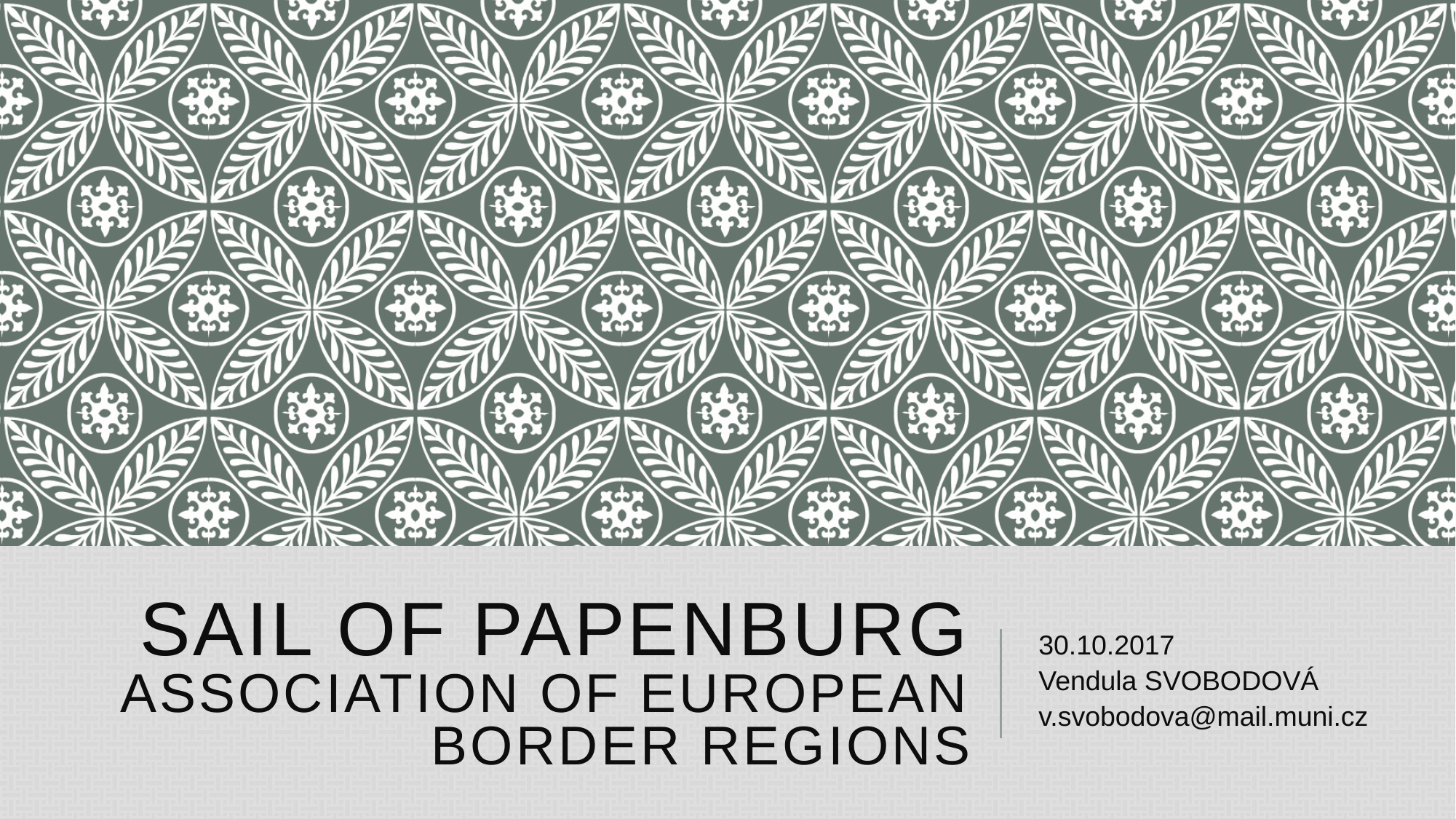

# Sail of papenburg association of european border regions
30.10.2017
Vendula SVOBODOVÁ
v.svobodova@mail.muni.cz